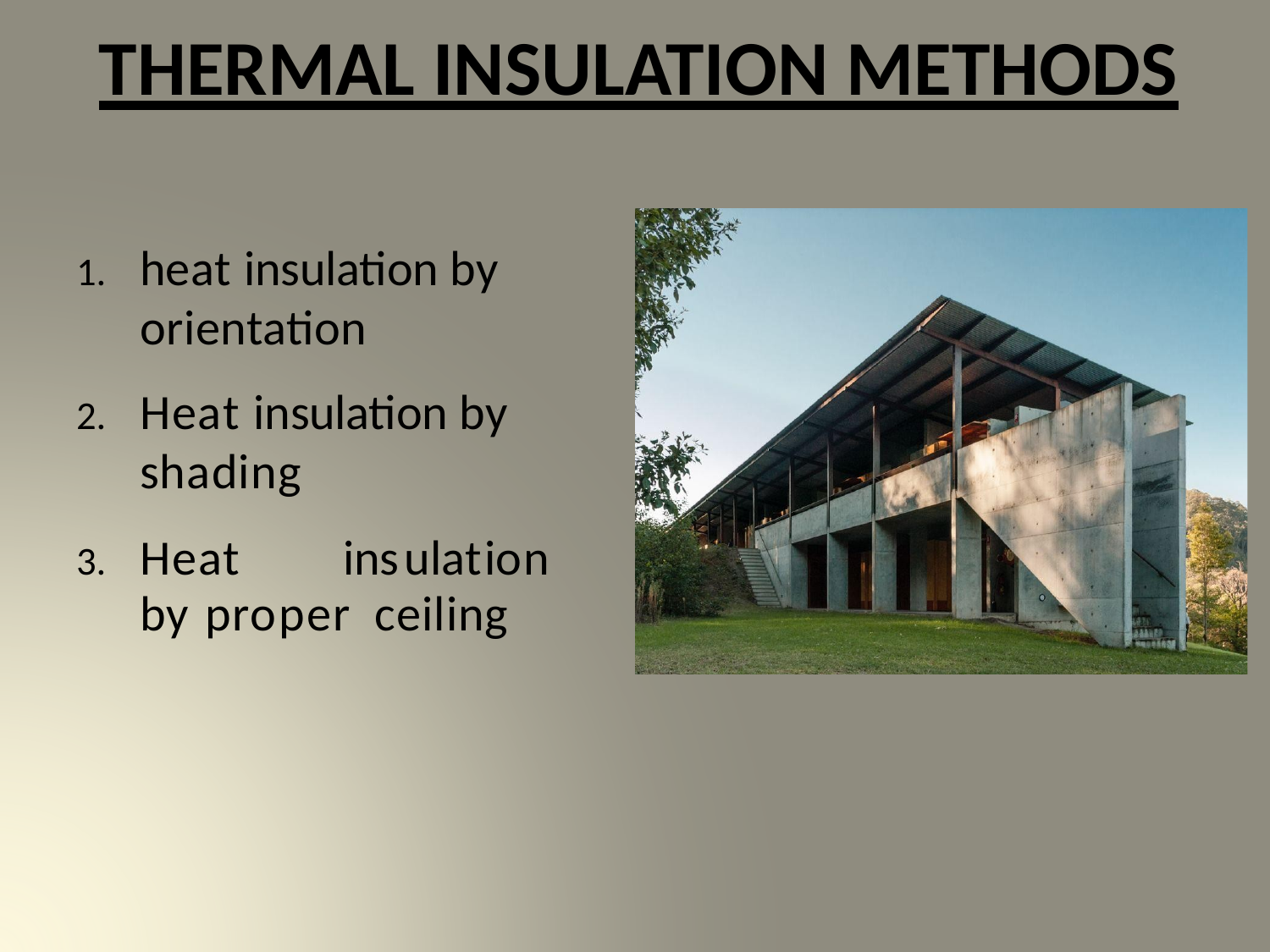

# THERMAL INSULATION METHODS

heat insulation by orientation
Heat insulation by shading
Heat	insulation	by	proper  ceiling